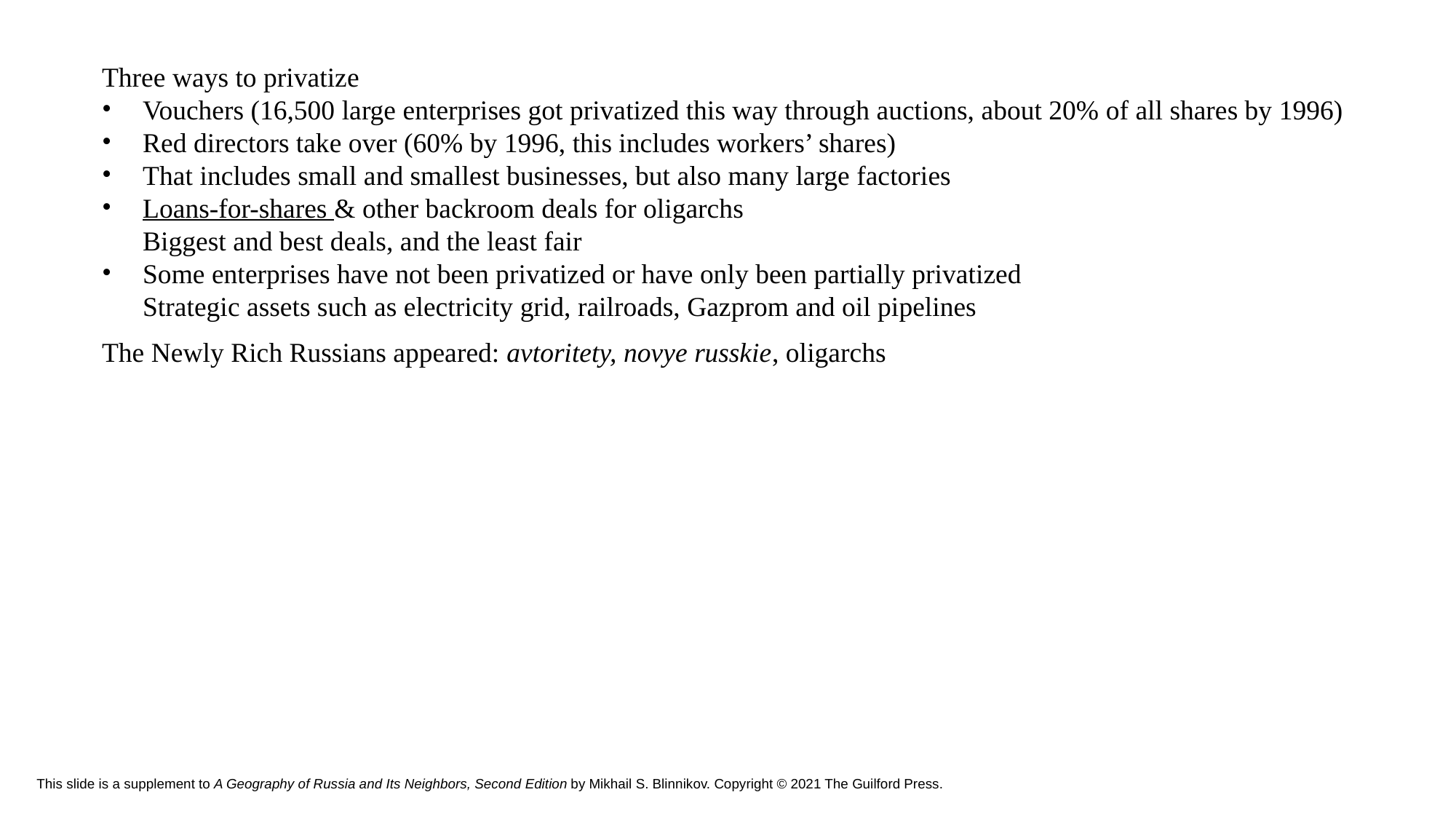

Three ways to privatize
Vouchers (16,500 large enterprises got privatized this way through auctions, about 20% of all shares by 1996)
Red directors take over (60% by 1996, this includes workers’ shares)
That includes small and smallest businesses, but also many large factories
Loans-for-shares & other backroom deals for oligarchs
Biggest and best deals, and the least fair
Some enterprises have not been privatized or have only been partially privatized
Strategic assets such as electricity grid, railroads, Gazprom and oil pipelines
The Newly Rich Russians appeared: avtoritety, novye russkie, oligarchs
# This slide is a supplement to A Geography of Russia and Its Neighbors, Second Edition by Mikhail S. Blinnikov. Copyright © 2021 The Guilford Press.